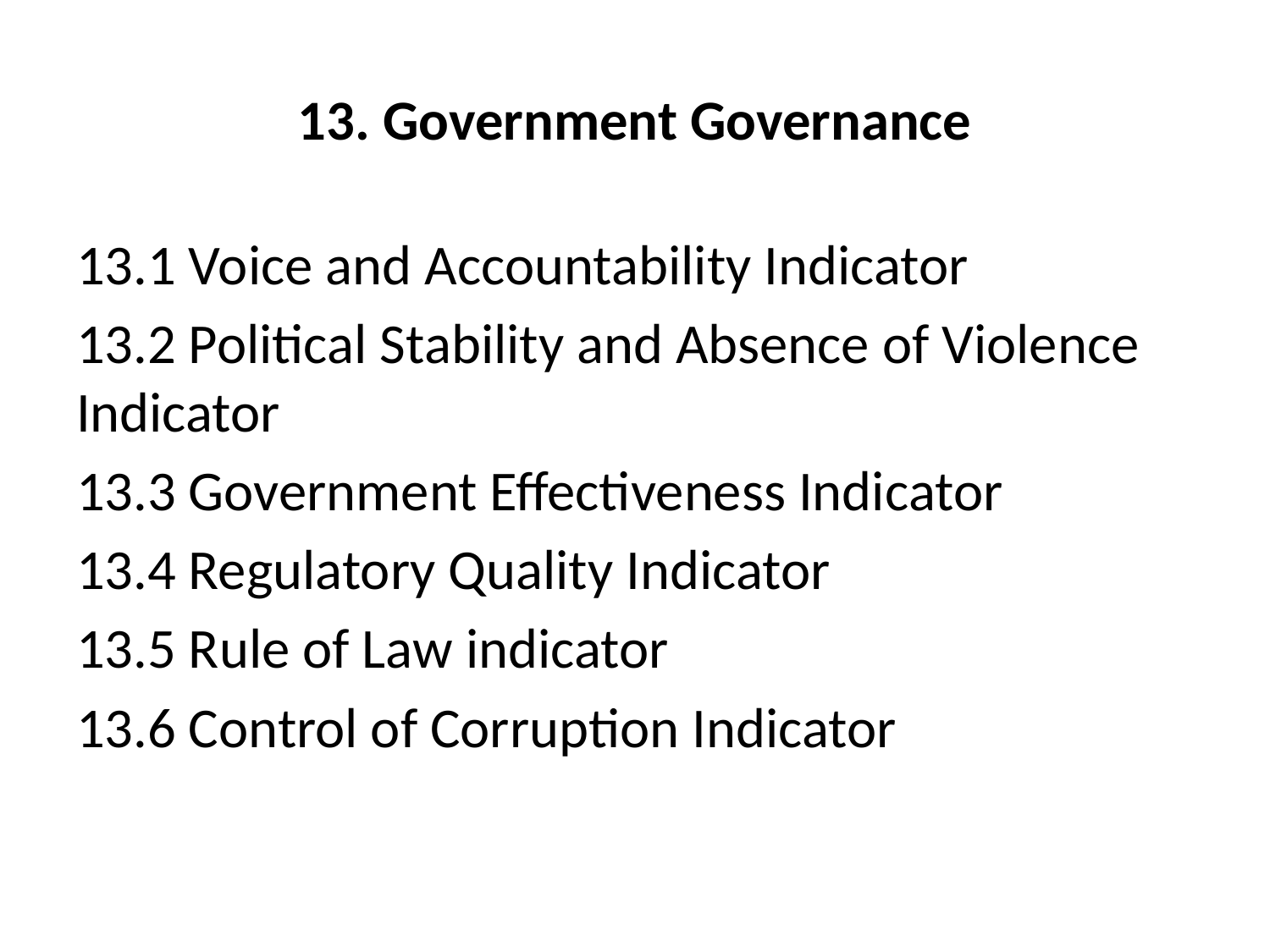

# 13. Government Governance
13.1 Voice and Accountability Indicator
13.2 Political Stability and Absence of Violence Indicator
13.3 Government Effectiveness Indicator
13.4 Regulatory Quality Indicator
13.5 Rule of Law indicator
13.6 Control of Corruption Indicator